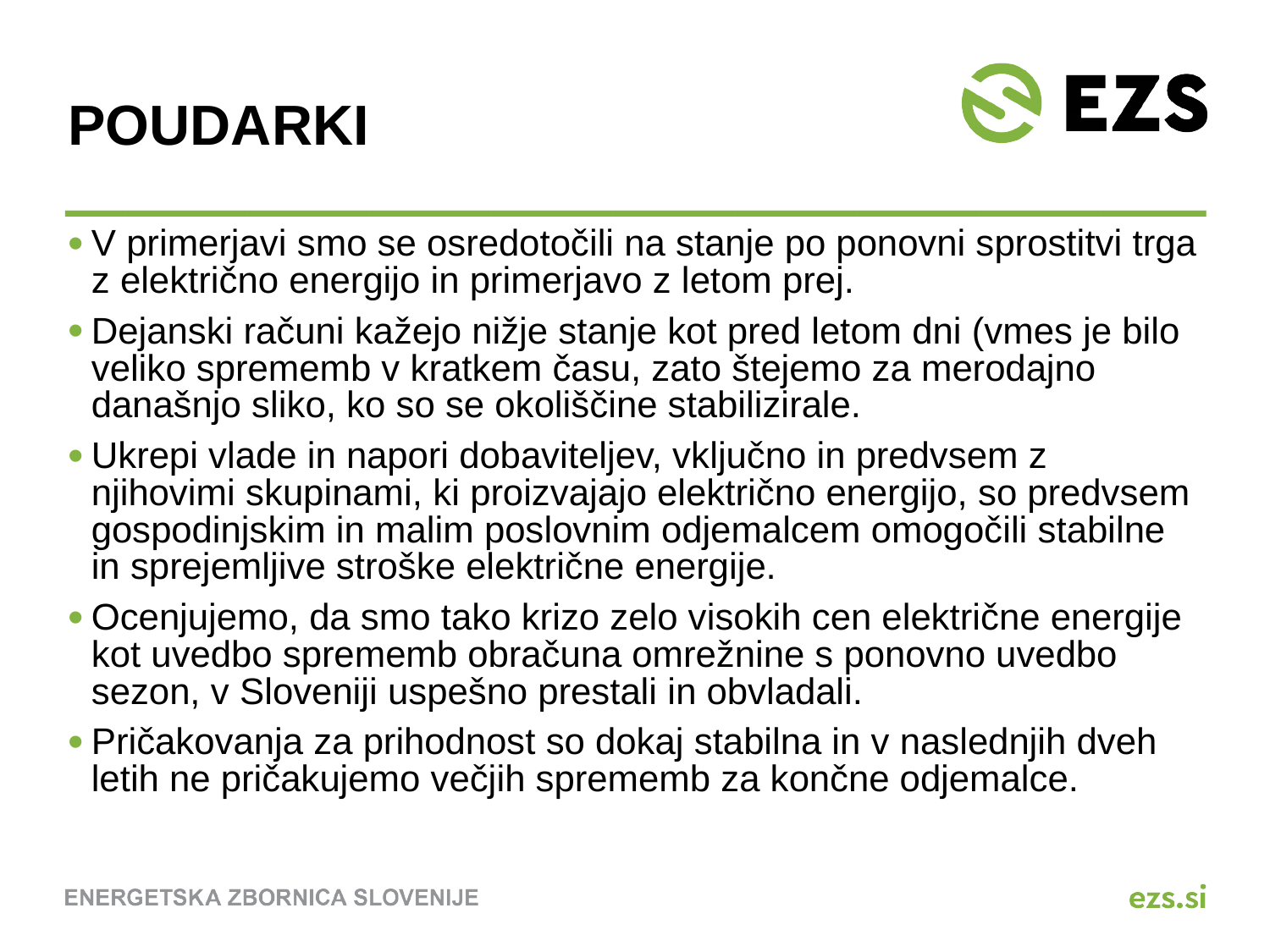

# POUDARKi
V primerjavi smo se osredotočili na stanje po ponovni sprostitvi trga z električno energijo in primerjavo z letom prej.
Dejanski računi kažejo nižje stanje kot pred letom dni (vmes je bilo veliko sprememb v kratkem času, zato štejemo za merodajno današnjo sliko, ko so se okoliščine stabilizirale.
Ukrepi vlade in napori dobaviteljev, vključno in predvsem z njihovimi skupinami, ki proizvajajo električno energijo, so predvsem gospodinjskim in malim poslovnim odjemalcem omogočili stabilne in sprejemljive stroške električne energije.
Ocenjujemo, da smo tako krizo zelo visokih cen električne energije kot uvedbo sprememb obračuna omrežnine s ponovno uvedbo sezon, v Sloveniji uspešno prestali in obvladali.
Pričakovanja za prihodnost so dokaj stabilna in v naslednjih dveh letih ne pričakujemo večjih sprememb za končne odjemalce.